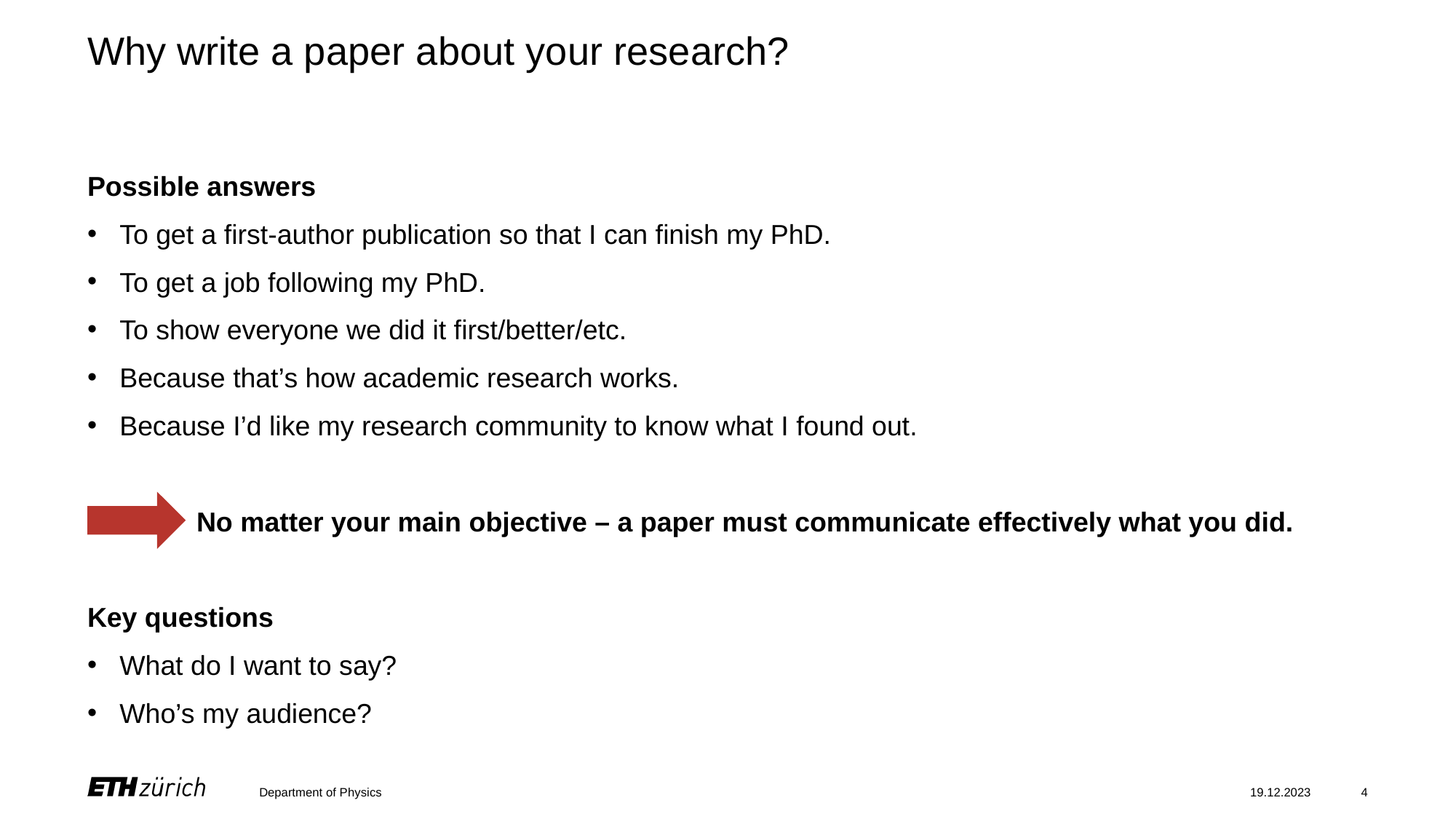

# Why write a paper about your research?
Possible answers
To get a first-author publication so that I can finish my PhD.
To get a job following my PhD.
To show everyone we did it first/better/etc.
Because that’s how academic research works.
Because I’d like my research community to know what I found out.

	No matter your main objective – a paper must communicate effectively what you did.

Key questions
What do I want to say?
Who’s my audience?

Department of Physics
19.12.2023
4